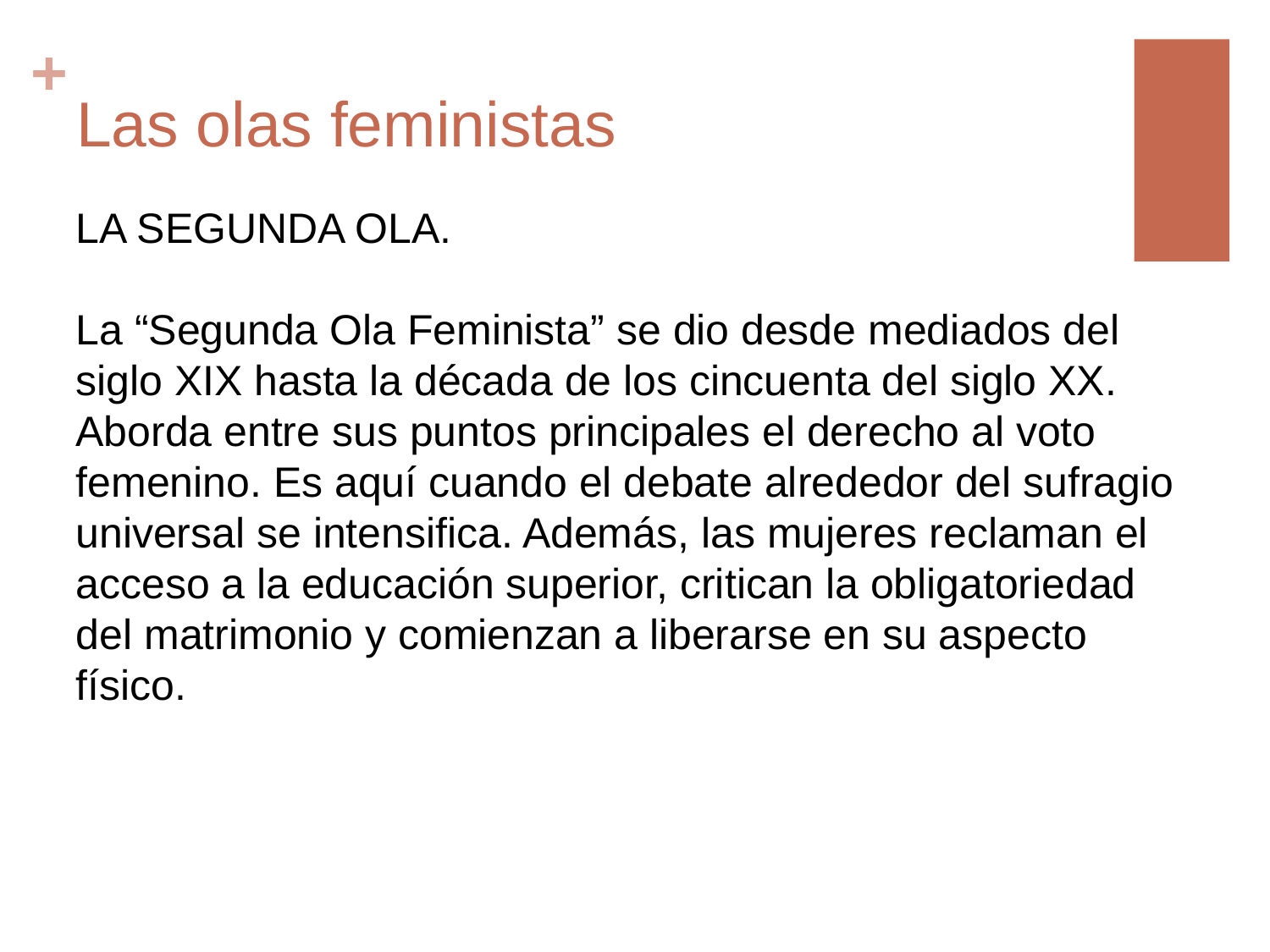

# Las olas feministas
LA SEGUNDA OLA.

La “Segunda Ola Feminista” se dio desde mediados del siglo XIX hasta la década de los cincuenta del siglo XX. Aborda entre sus puntos principales el derecho al voto femenino. Es aquí cuando el debate alrededor del sufragio universal se intensifica. Además, las mujeres reclaman el acceso a la educación superior, critican la obligatoriedad del matrimonio y comienzan a liberarse en su aspecto físico.